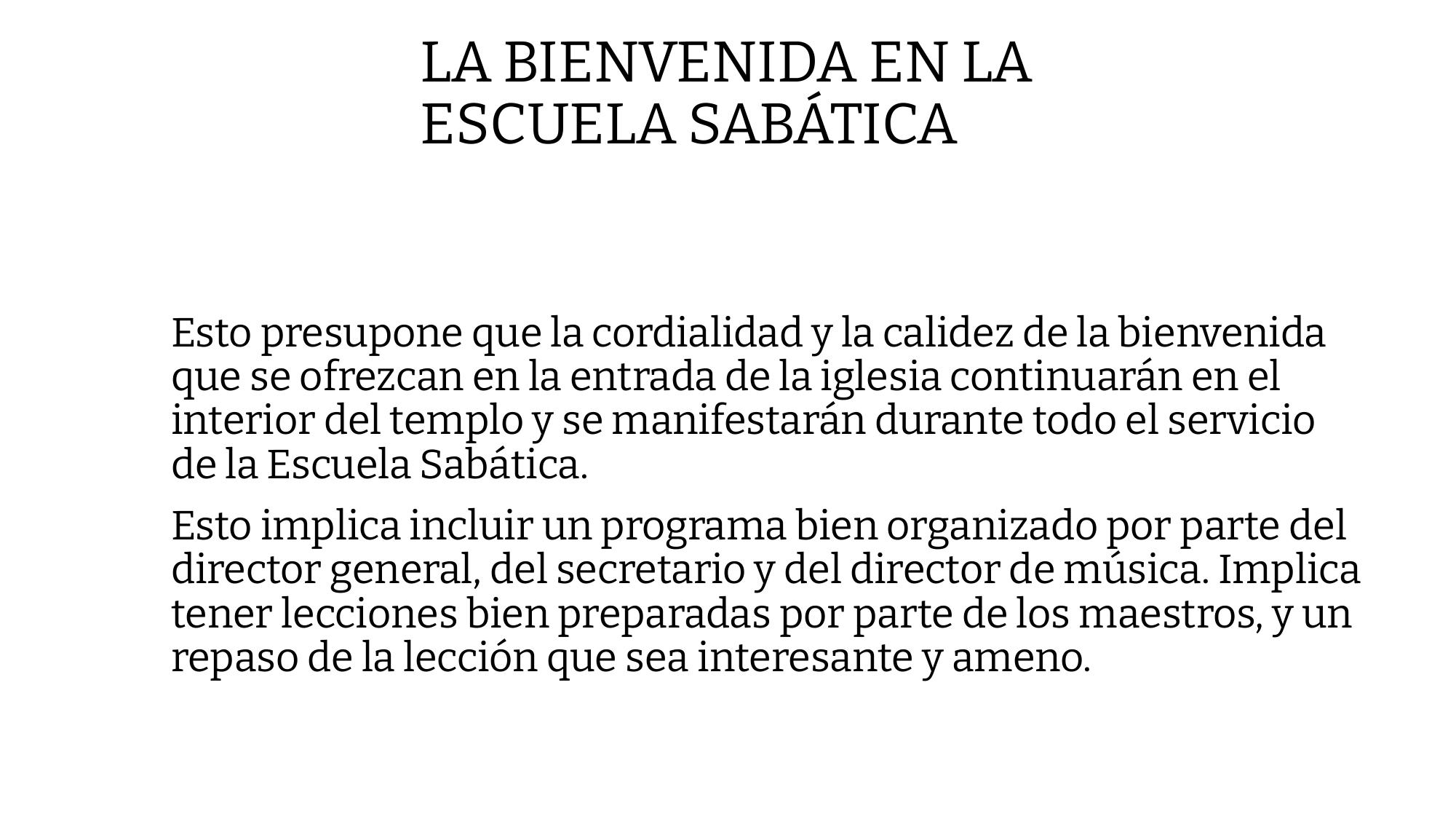

# La bienvenida en la Escuela Sabática
Esto presupone que la cordialidad y la calidez de la bienvenida que se ofrezcan en la entrada de la iglesia continuarán en el interior del templo y se manifestarán durante todo el servicio de la Escuela Sabática.
Esto implica incluir un programa bien organizado por parte del director general, del secretario y del director de música. Implica tener lecciones bien preparadas por parte de los maestros, y un repaso de la lección que sea interesante y ameno.